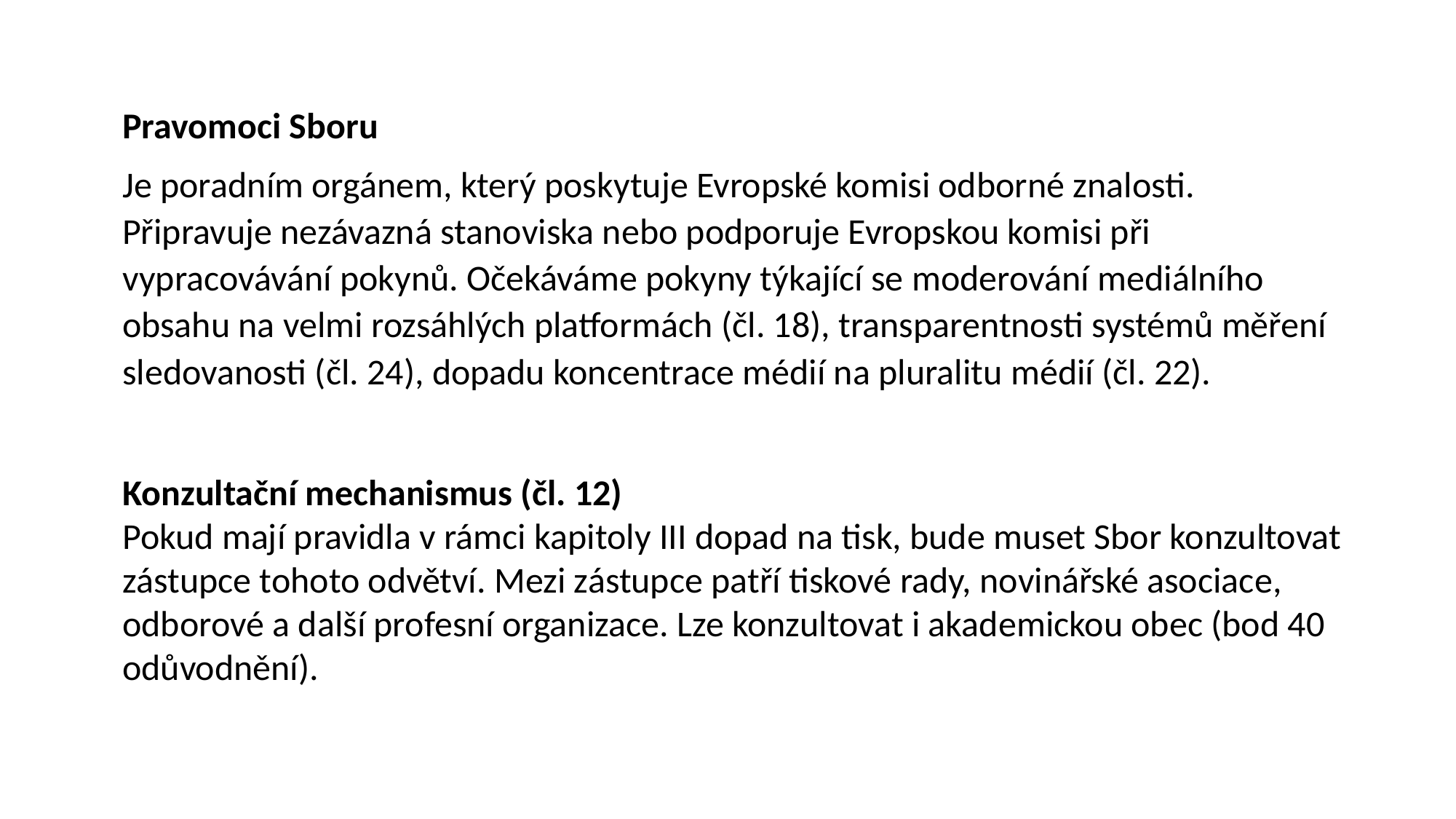

Pravomoci Sboru
Je poradním orgánem, který poskytuje Evropské komisi odborné znalosti. Připravuje nezávazná stanoviska nebo podporuje Evropskou komisi při vypracovávání pokynů. Očekáváme pokyny týkající se moderování mediálního obsahu na velmi rozsáhlých platformách (čl. 18), transparentnosti systémů měření sledovanosti (čl. 24), dopadu koncentrace médií na pluralitu médií (čl. 22).
Konzultační mechanismus (čl. 12)
Pokud mají pravidla v rámci kapitoly III dopad na tisk, bude muset Sbor konzultovat zástupce tohoto odvětví. Mezi zástupce patří tiskové rady, novinářské asociace, odborové a další profesní organizace. Lze konzultovat i akademickou obec (bod 40 odůvodnění).